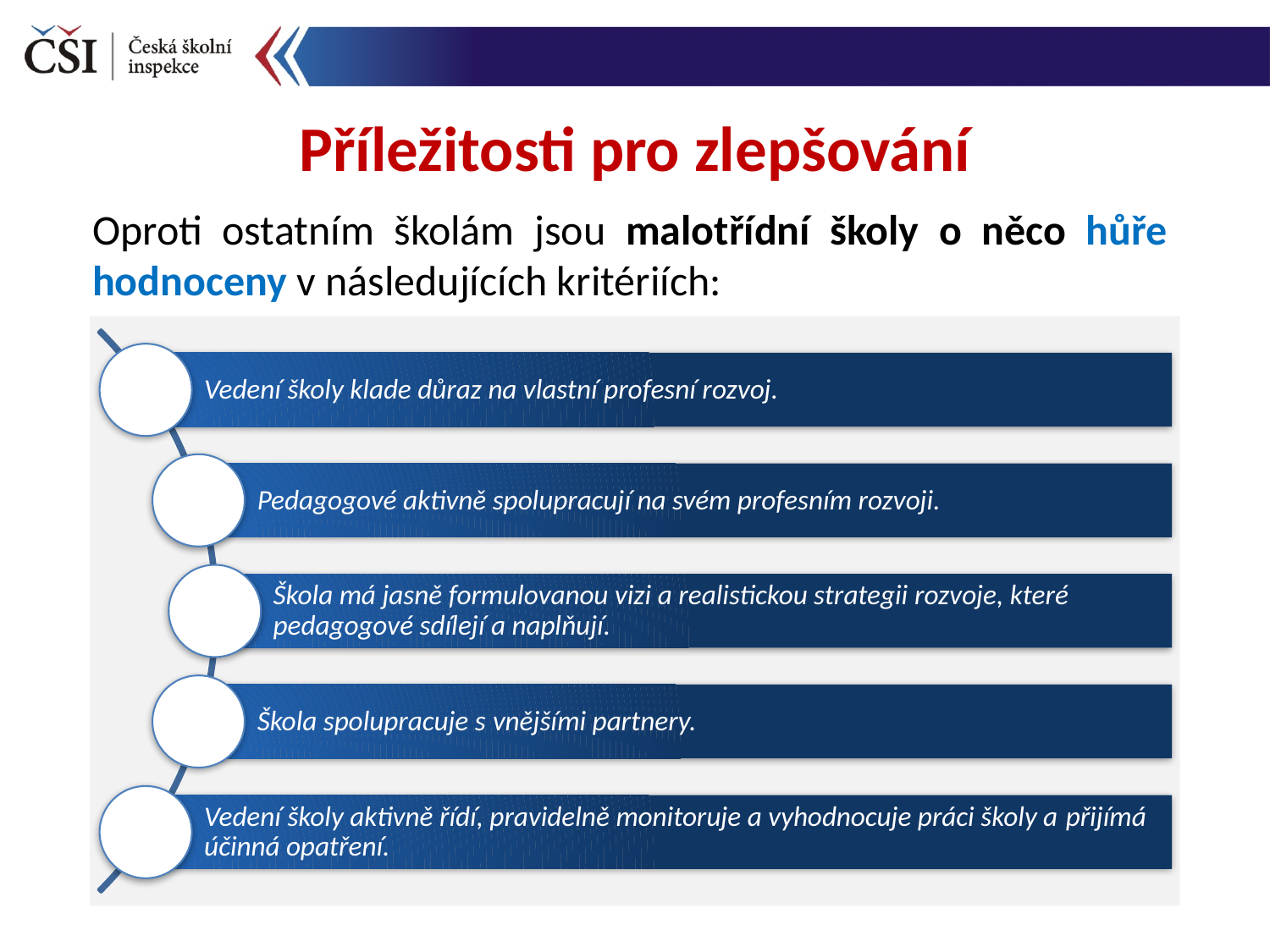

Příležitosti pro zlepšování
Oproti ostatním školám jsou malotřídní školy o něco hůře hodnoceny v následujících kritériích:
Vedení školy klade důraz na vlastní profesní rozvoj.
Pedagogové aktivně spolupracují na svém profesním rozvoji.
Škola má jasně formulovanou vizi a realistickou strategii rozvoje, které pedagogové sdílejí a naplňují.
Škola spolupracuje s vnějšími partnery.
Vedení školy aktivně řídí, pravidelně monitoruje a vyhodnocuje práci školy a přijímá účinná opatření.